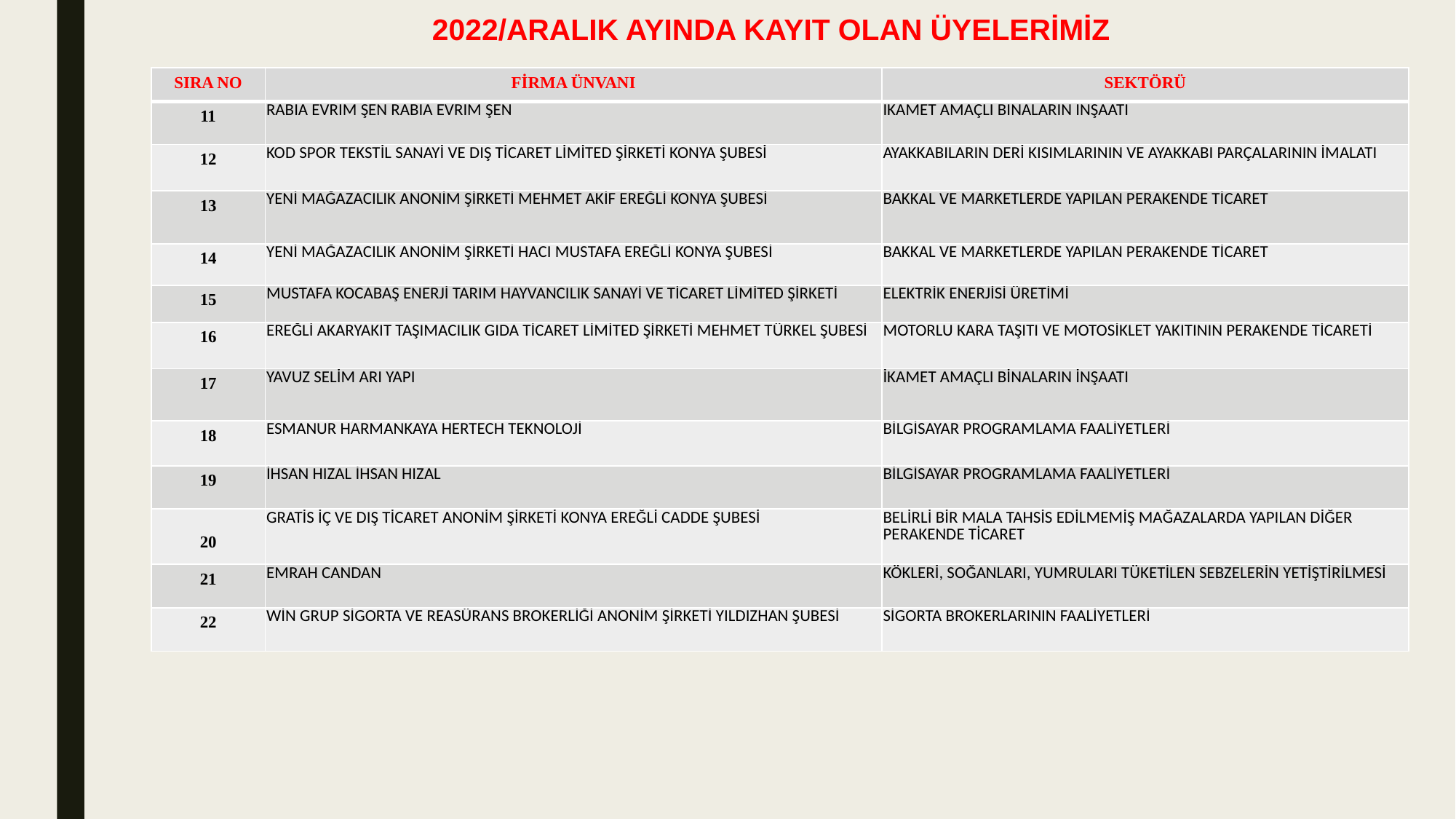

# 2022/ARALIK AYINDA KAYIT OLAN ÜYELERİMİZ
| SIRA NO | FİRMA ÜNVANI | SEKTÖRÜ |
| --- | --- | --- |
| 11 | RABİA EVRİM ŞEN RABİA EVRİM ŞEN | İKAMET AMAÇLI BİNALARIN İNŞAATI |
| 12 | KOD SPOR TEKSTİL SANAYİ VE DIŞ TİCARET LİMİTED ŞİRKETİ KONYA ŞUBESİ | AYAKKABILARIN DERİ KISIMLARININ VE AYAKKABI PARÇALARININ İMALATI |
| 13 | YENİ MAĞAZACILIK ANONİM ŞİRKETİ MEHMET AKİF EREĞLİ KONYA ŞUBESİ | BAKKAL VE MARKETLERDE YAPILAN PERAKENDE TİCARET |
| 14 | YENİ MAĞAZACILIK ANONİM ŞİRKETİ HACI MUSTAFA EREĞLİ KONYA ŞUBESİ | BAKKAL VE MARKETLERDE YAPILAN PERAKENDE TİCARET |
| 15 | MUSTAFA KOCABAŞ ENERJİ TARIM HAYVANCILIK SANAYİ VE TİCARET LİMİTED ŞİRKETİ | ELEKTRİK ENERJİSİ ÜRETİMİ |
| 16 | EREĞLİ AKARYAKIT TAŞIMACILIK GIDA TİCARET LİMİTED ŞİRKETİ MEHMET TÜRKEL ŞUBESİ | MOTORLU KARA TAŞITI VE MOTOSİKLET YAKITININ PERAKENDE TİCARETİ |
| 17 | YAVUZ SELİM ARI YAPI | İKAMET AMAÇLI BİNALARIN İNŞAATI |
| 18 | ESMANUR HARMANKAYA HERTECH TEKNOLOJİ | BİLGİSAYAR PROGRAMLAMA FAALİYETLERİ |
| 19 | İHSAN HIZAL İHSAN HIZAL | BİLGİSAYAR PROGRAMLAMA FAALİYETLERİ |
| 20 | GRATİS İÇ VE DIŞ TİCARET ANONİM ŞİRKETİ KONYA EREĞLİ CADDE ŞUBESİ | BELİRLİ BİR MALA TAHSİS EDİLMEMİŞ MAĞAZALARDA YAPILAN DİĞER PERAKENDE TİCARET |
| 21 | EMRAH CANDAN | KÖKLERİ, SOĞANLARI, YUMRULARI TÜKETİLEN SEBZELERİN YETİŞTİRİLMESİ |
| 22 | WİN GRUP SİGORTA VE REASÜRANS BROKERLİĞİ ANONİM ŞİRKETİ YILDIZHAN ŞUBESİ | SİGORTA BROKERLARININ FAALİYETLERİ |